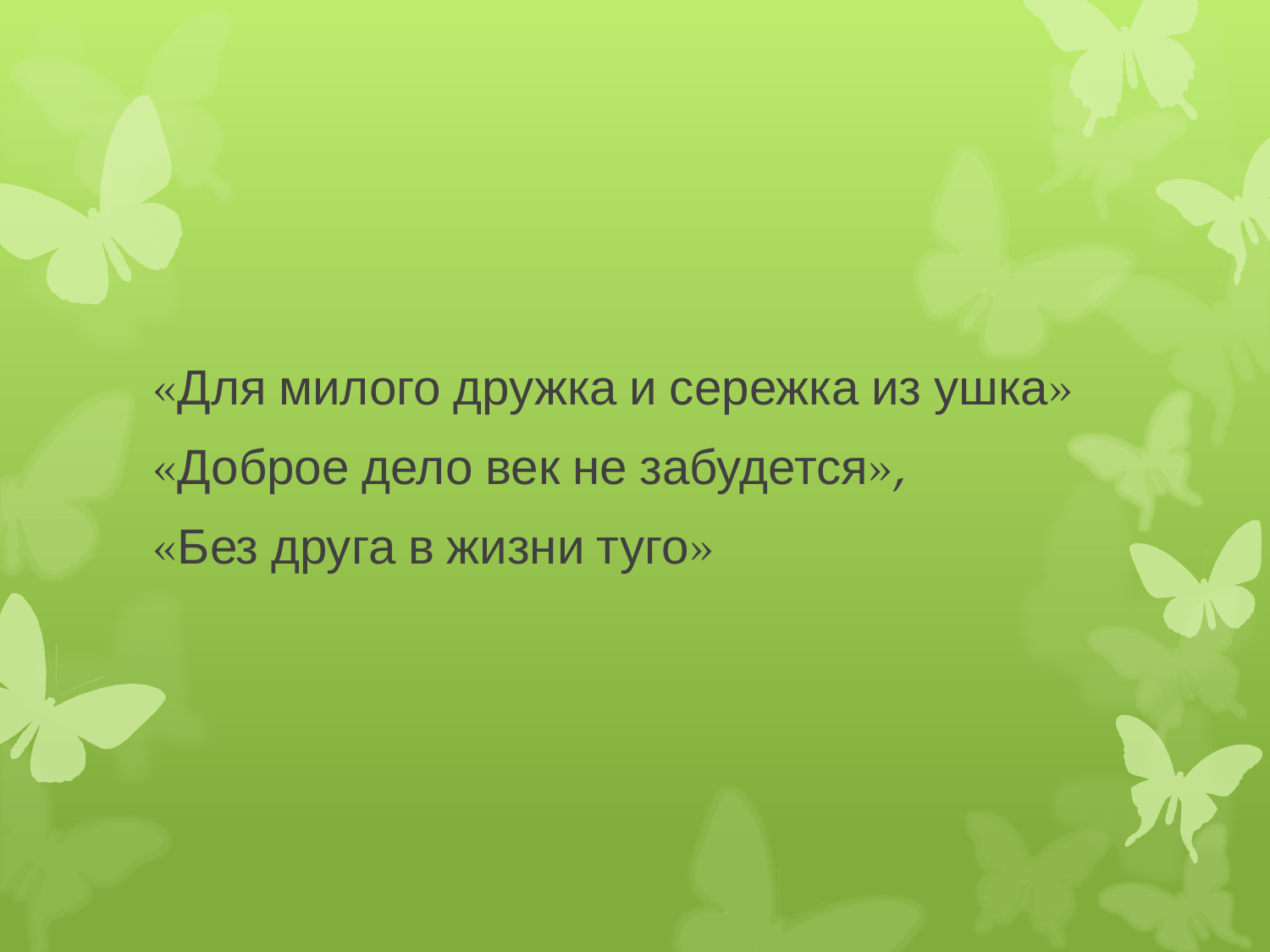

#
«Для милого дружка и сережка из ушка»
«Доброе дело век не забудется»,
«Без друга в жизни туго»